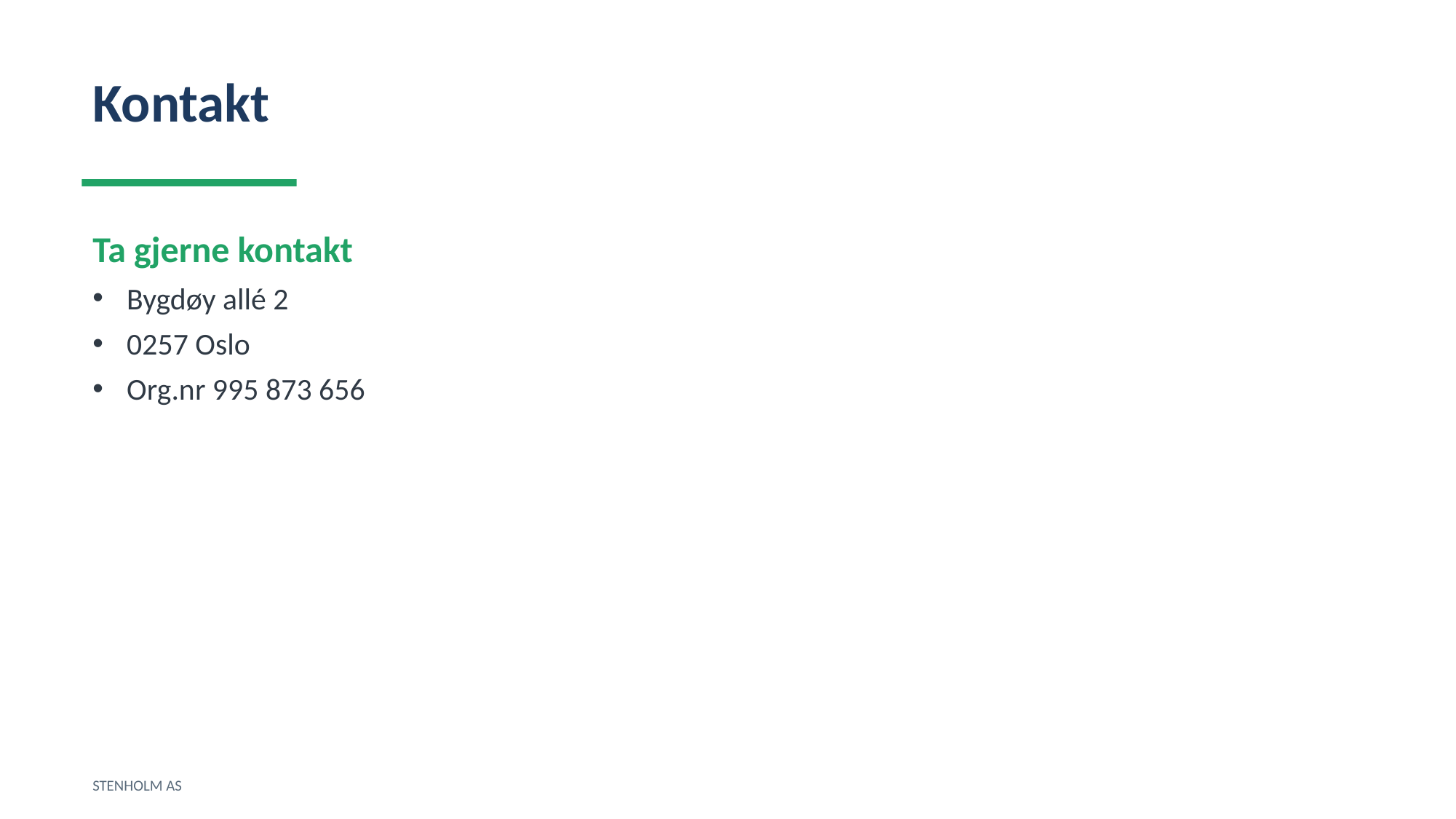

Kontakt

Ta gjerne kontakt
Bygdøy allé 2
0257 Oslo
Org.nr 995 873 656
STENHOLM AS